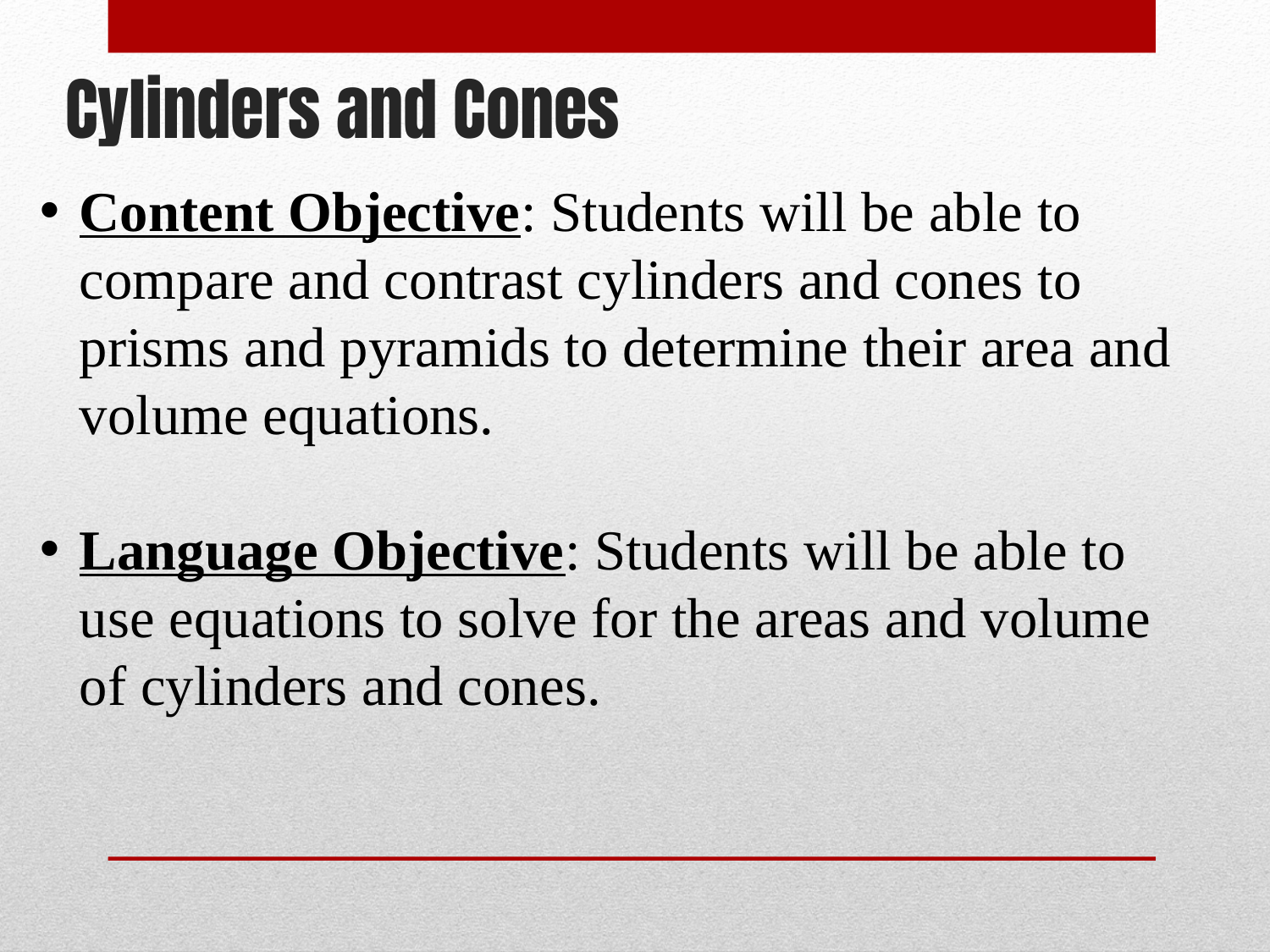

# Cylinders and Cones
Content Objective: Students will be able to compare and contrast cylinders and cones to prisms and pyramids to determine their area and volume equations.

Language Objective: Students will be able to use equations to solve for the areas and volume of cylinders and cones.